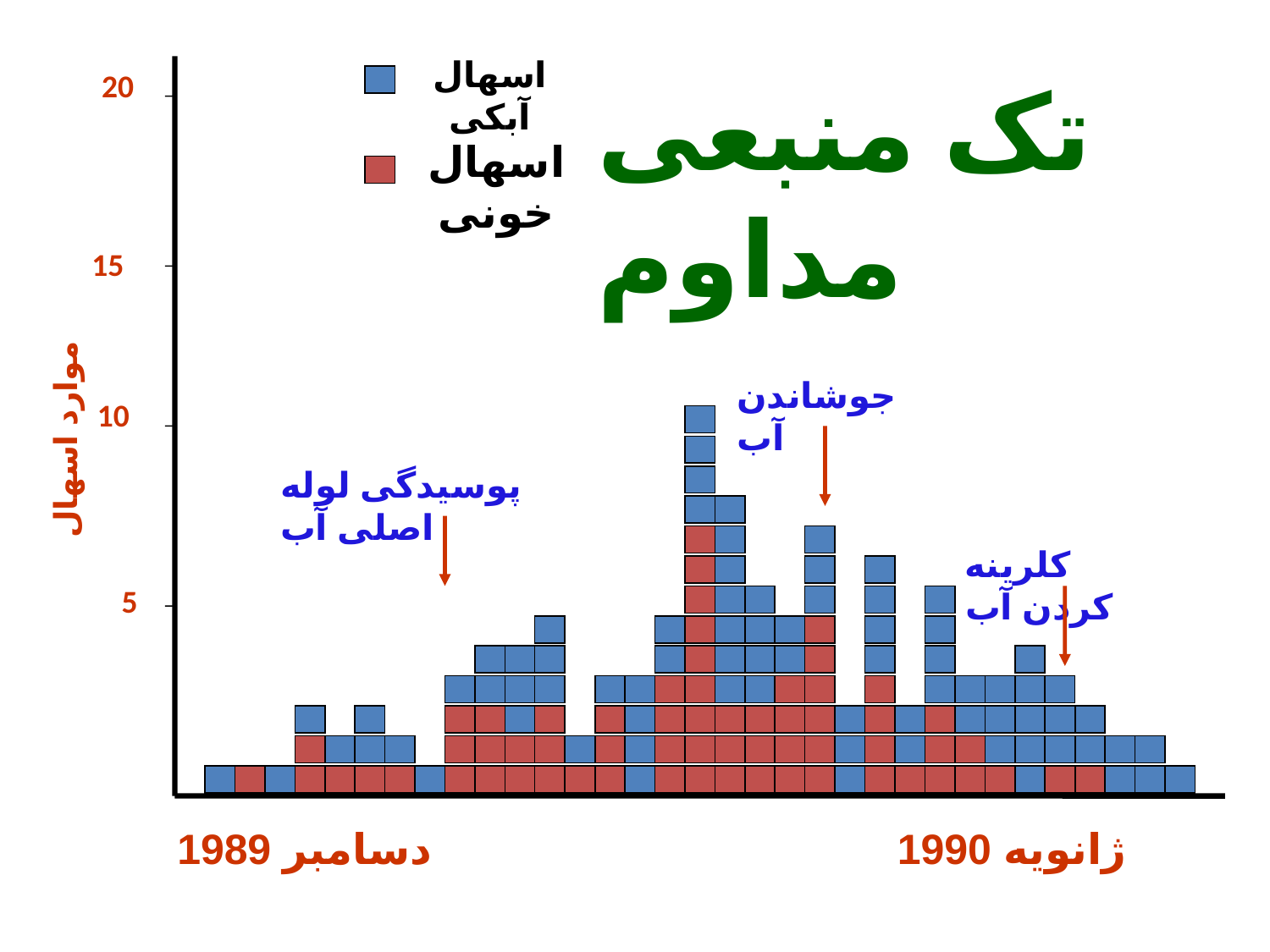

اسهال آبکی

تک منبعی مداوم
20

اسهال خونی

15

جوشاندن آب
10

موارد اسهال

پوسیدگی لوله اصلی آب

کلرینه کردن آب

5

دسامبر 1989
ژانویه 1990